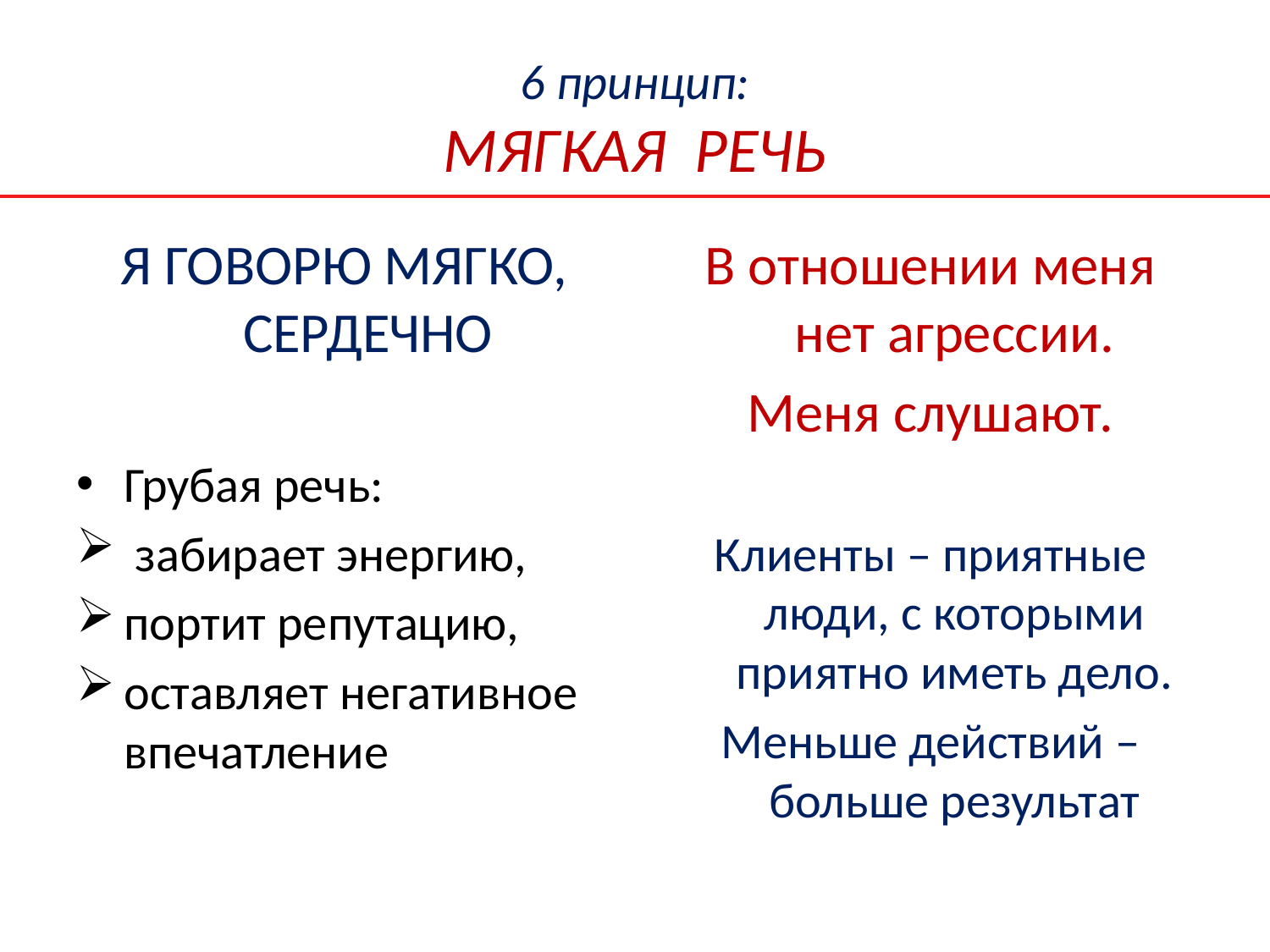

# 6 принцип: МЯГКАЯ  РЕЧЬ

Я ГОВОРЮ МЯГКО, СЕРДЕЧНО

Грубая речь:
 забирает энергию,
портит репутацию,
оставляет негативное впечатление

В отношении меня нет агрессии.
Меня слушают.

Клиенты – приятные люди, с которыми приятно иметь дело.
Меньше действий – больше результат